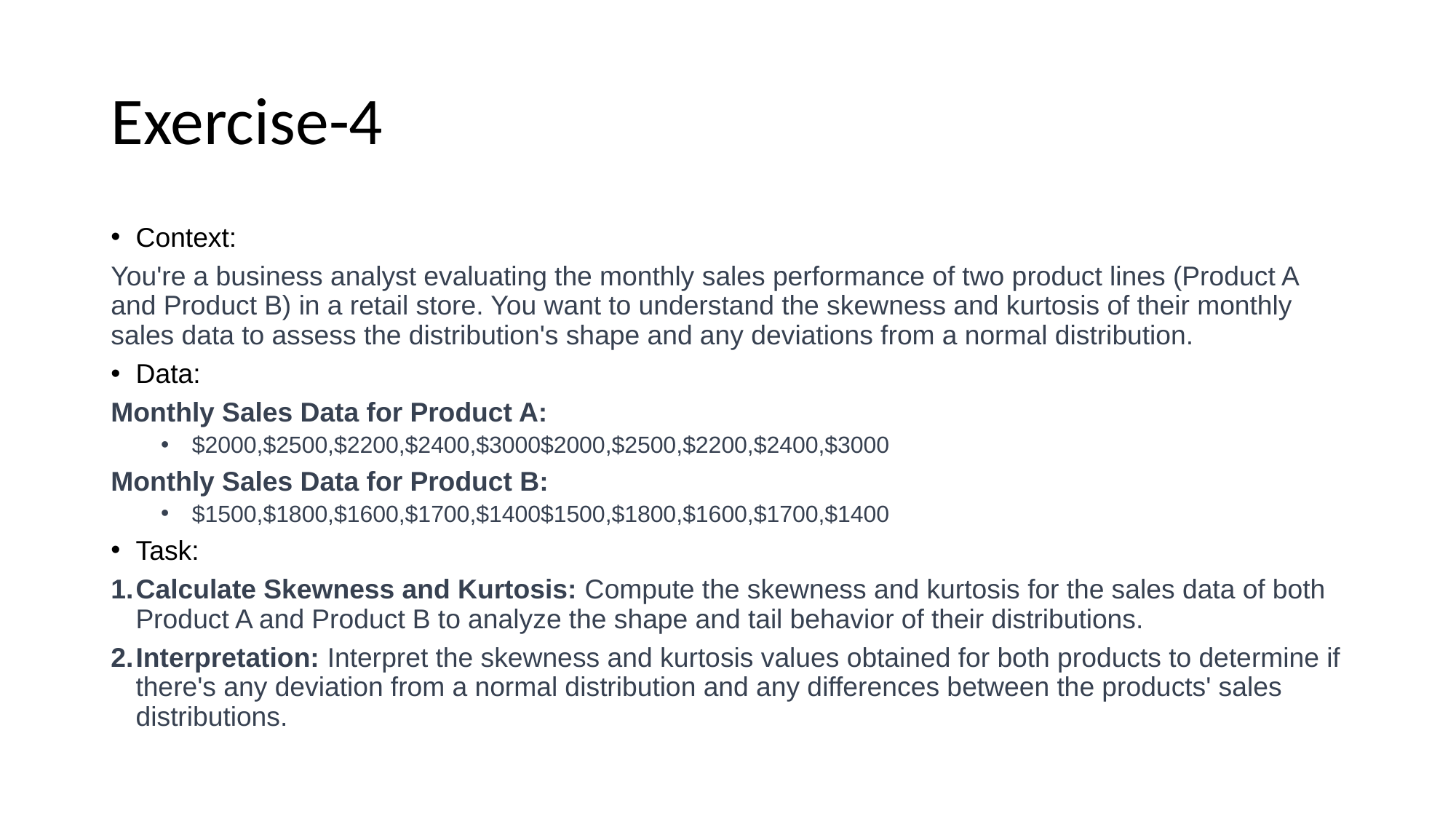

# Exercise-4
Context:
You're a business analyst evaluating the monthly sales performance of two product lines (Product A and Product B) in a retail store. You want to understand the skewness and kurtosis of their monthly sales data to assess the distribution's shape and any deviations from a normal distribution.
Data:
Monthly Sales Data for Product A:
$2000,$2500,$2200,$2400,$3000$2000,$2500,$2200,$2400,$3000
Monthly Sales Data for Product B:
$1500,$1800,$1600,$1700,$1400$1500,$1800,$1600,$1700,$1400
Task:
Calculate Skewness and Kurtosis: Compute the skewness and kurtosis for the sales data of both Product A and Product B to analyze the shape and tail behavior of their distributions.
Interpretation: Interpret the skewness and kurtosis values obtained for both products to determine if there's any deviation from a normal distribution and any differences between the products' sales distributions.